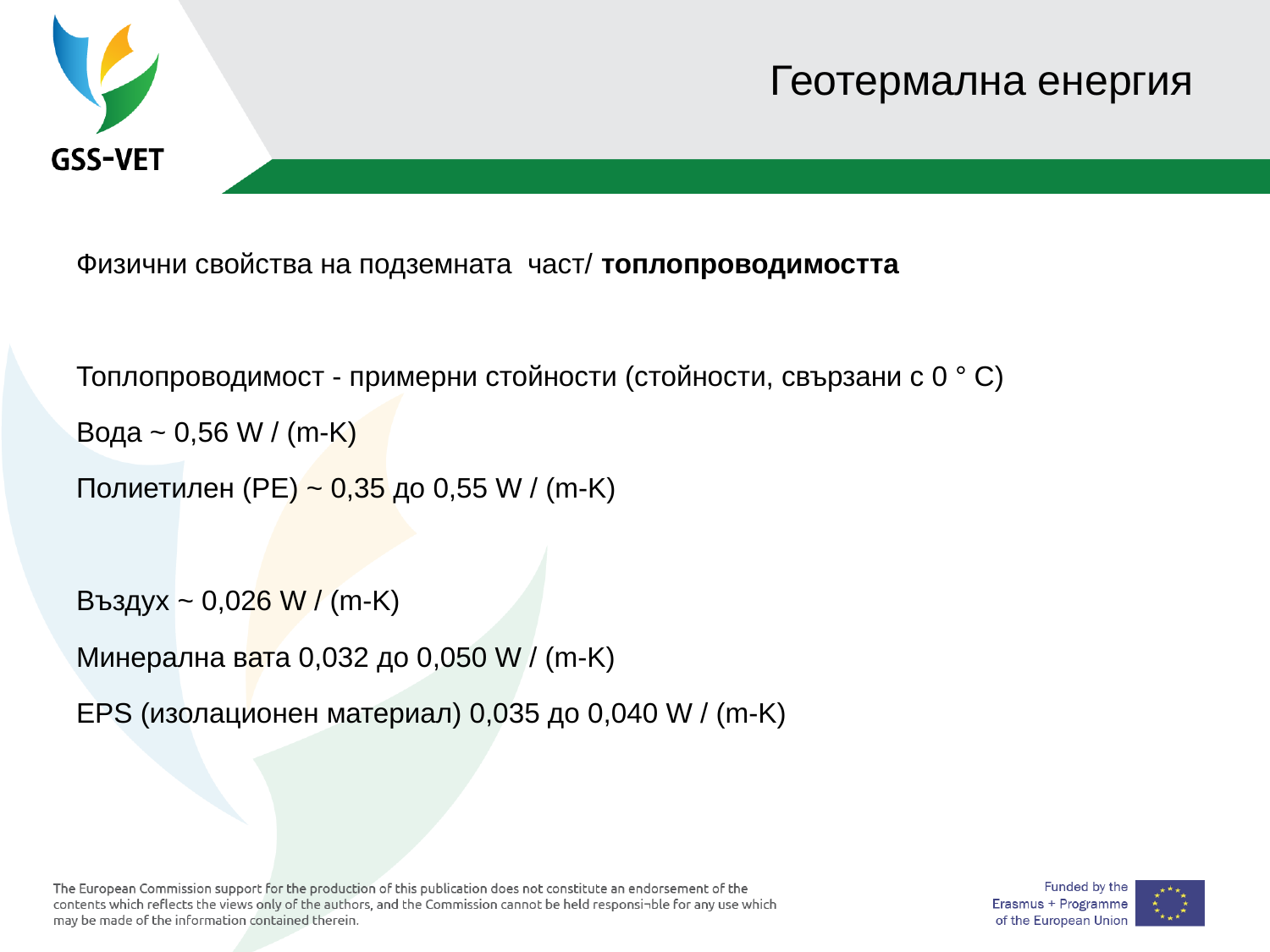

# Геотермална енергия
Физични свойства на подземната  част/ топлопроводимостта

Топлопроводимост - примерни стойности (стойности, свързани с 0 ° C)
Вода ~ 0,56 W / (m-K)
Полиетилен (PE) ~ 0,35 до 0,55 W / (m-K)

Въздух ~ 0,026 W / (m-K)
Минерална вата 0,032 до 0,050 W / (m-K)
EPS (изолационен материал) 0,035 до 0,040 W / (m-K)